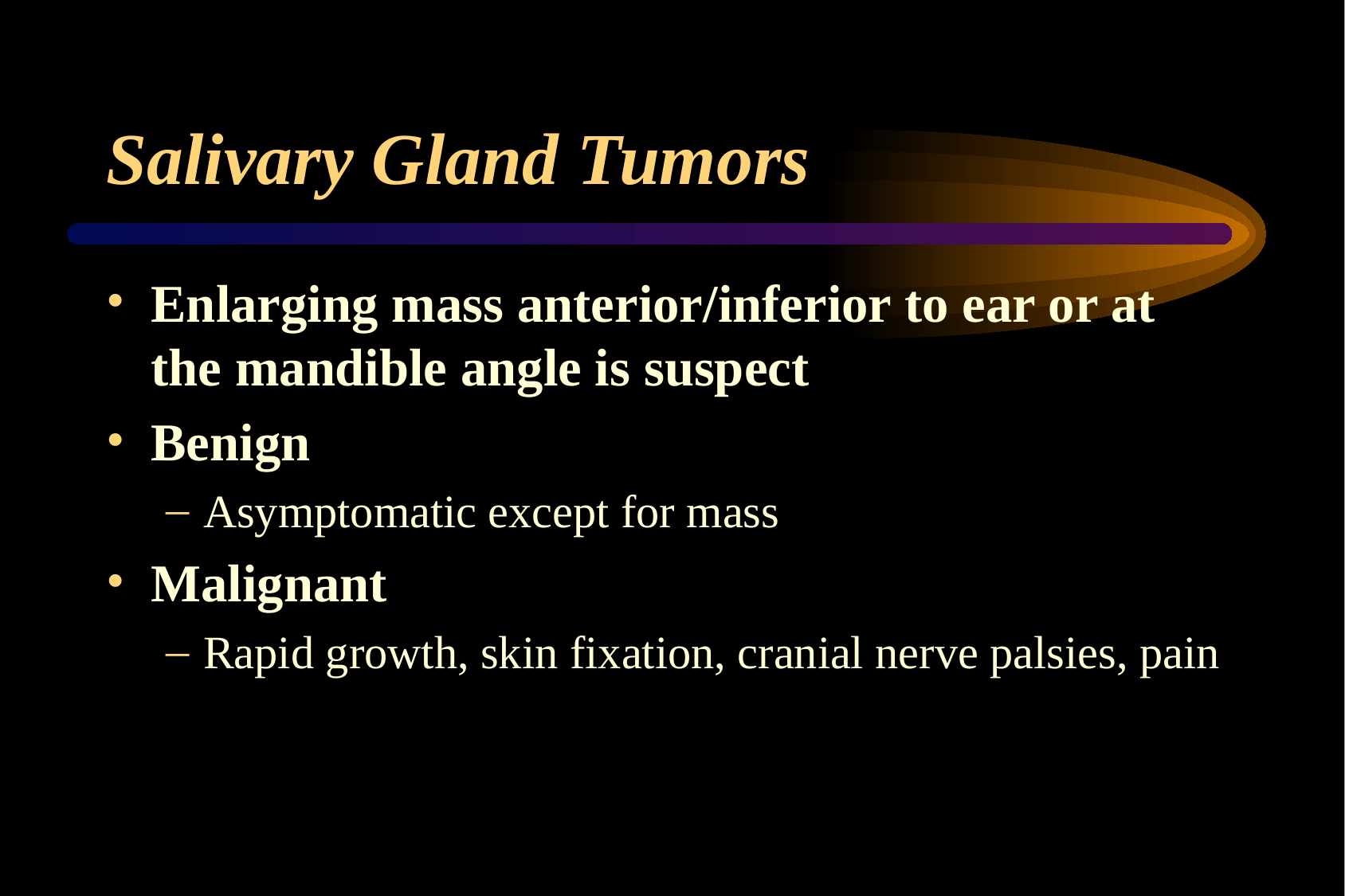

# Salivary Gland Tumors
Enlarging mass anterior/inferior to ear or at the mandible angle is suspect
Benign
Asymptomatic except for mass
Malignant
Rapid growth, skin fixation, cranial nerve palsies, pain